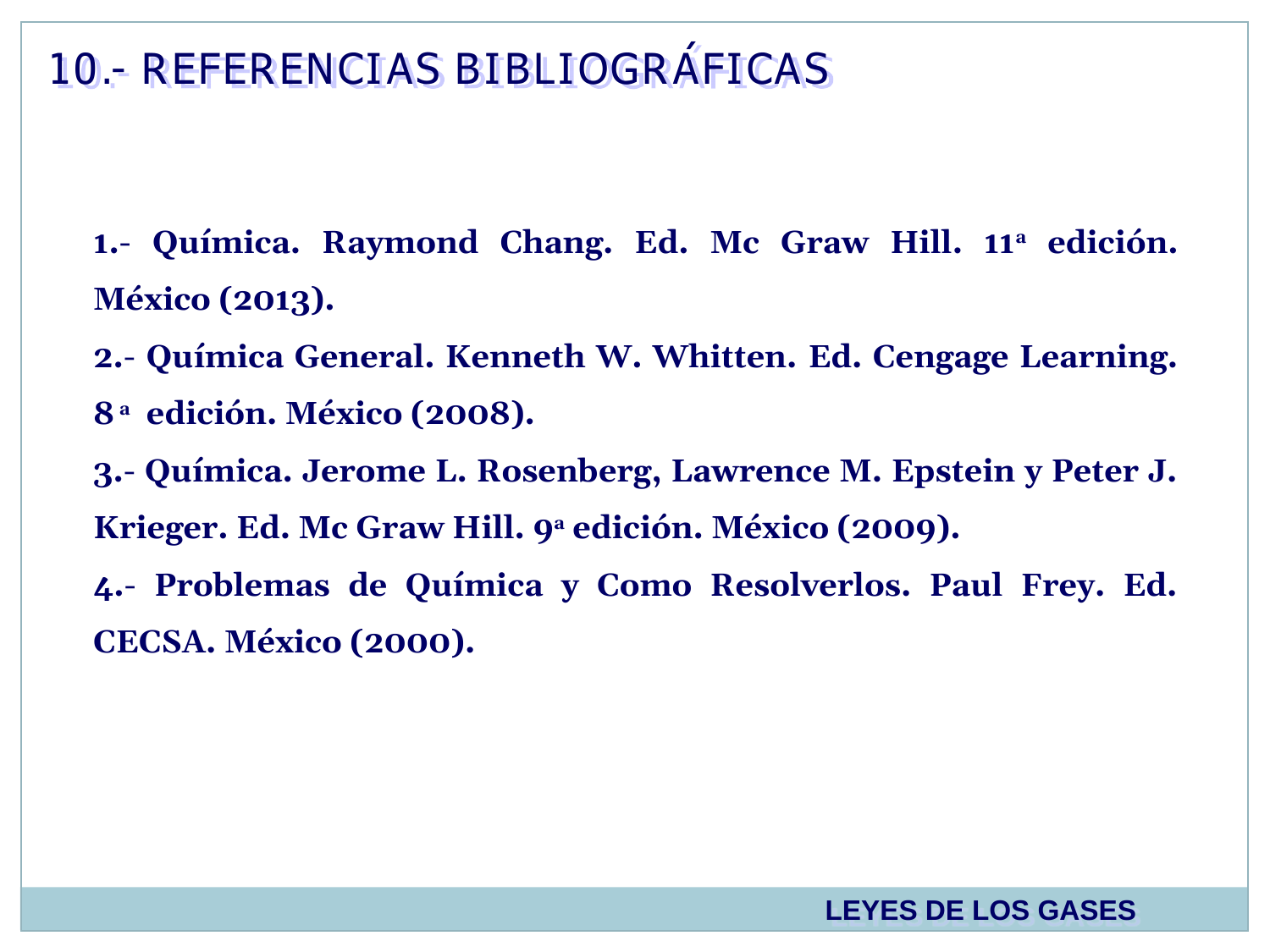

10.- REFERENCIAS BIBLIOGRÁFICAS
1.- Química. Raymond Chang. Ed. Mc Graw Hill. 11a edición. México (2013).
2.- Química General. Kenneth W. Whitten. Ed. Cengage Learning. 8 a  edición. México (2008).
3.- Química. Jerome L. Rosenberg, Lawrence M. Epstein y Peter J. Krieger. Ed. Mc Graw Hill. 9a edición. México (2009).
4.- Problemas de Química y Como Resolverlos. Paul Frey. Ed. CECSA. México (2000).

LEYES DE LOS GASES